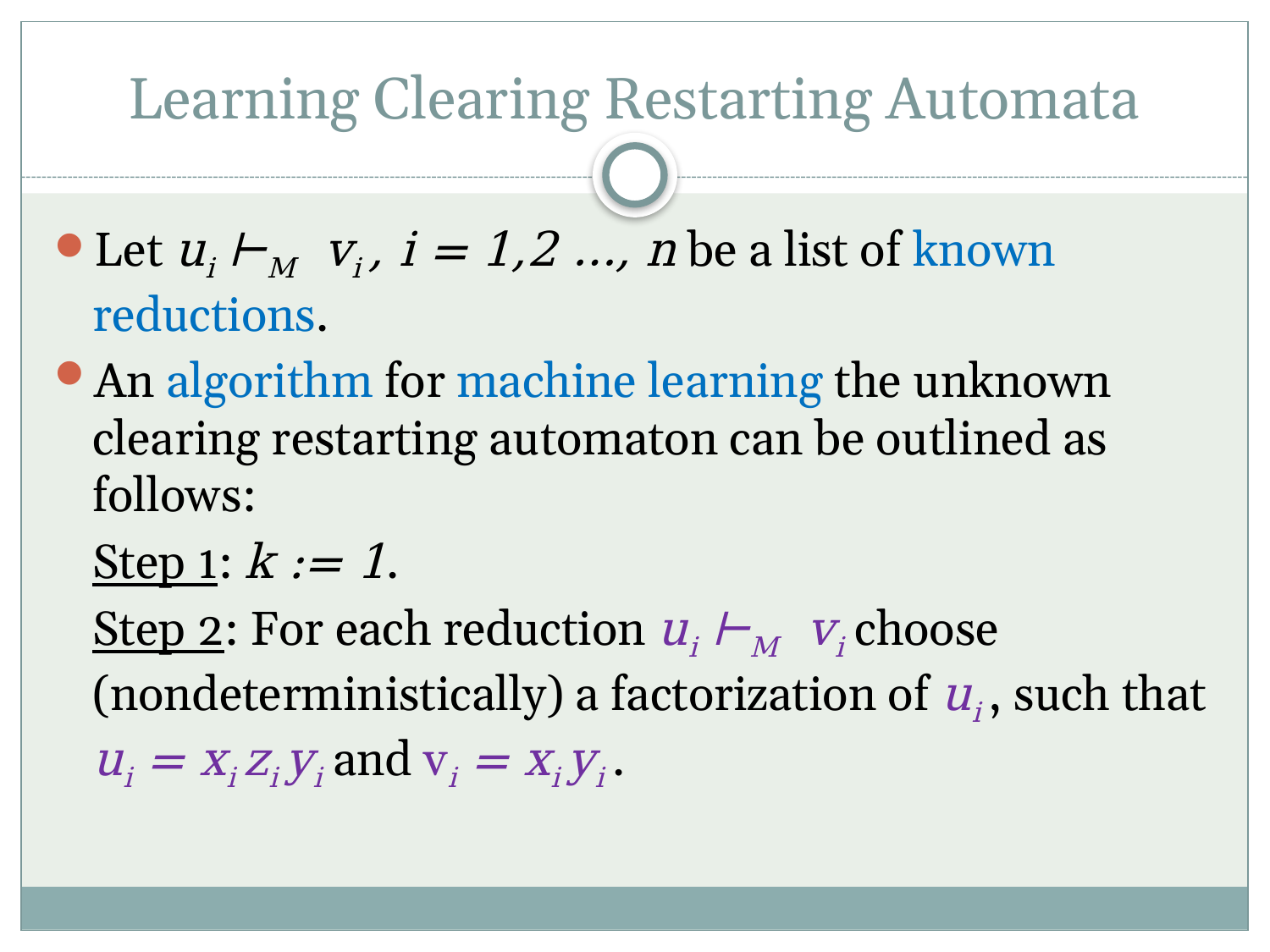

# Learning Clearing Restarting Automata
Let ui ⊢M  vi , i = 1,2 …, n be a list of known reductions.
An algorithm for machine learning the unknown clearing restarting automaton can be outlined as follows:
	Step 1: k := 1.
	Step 2: For each reduction ui ⊢M  vi choose (nondeterministically) a factorization of ui , such that ui = xi zi yi and vi = xi yi .